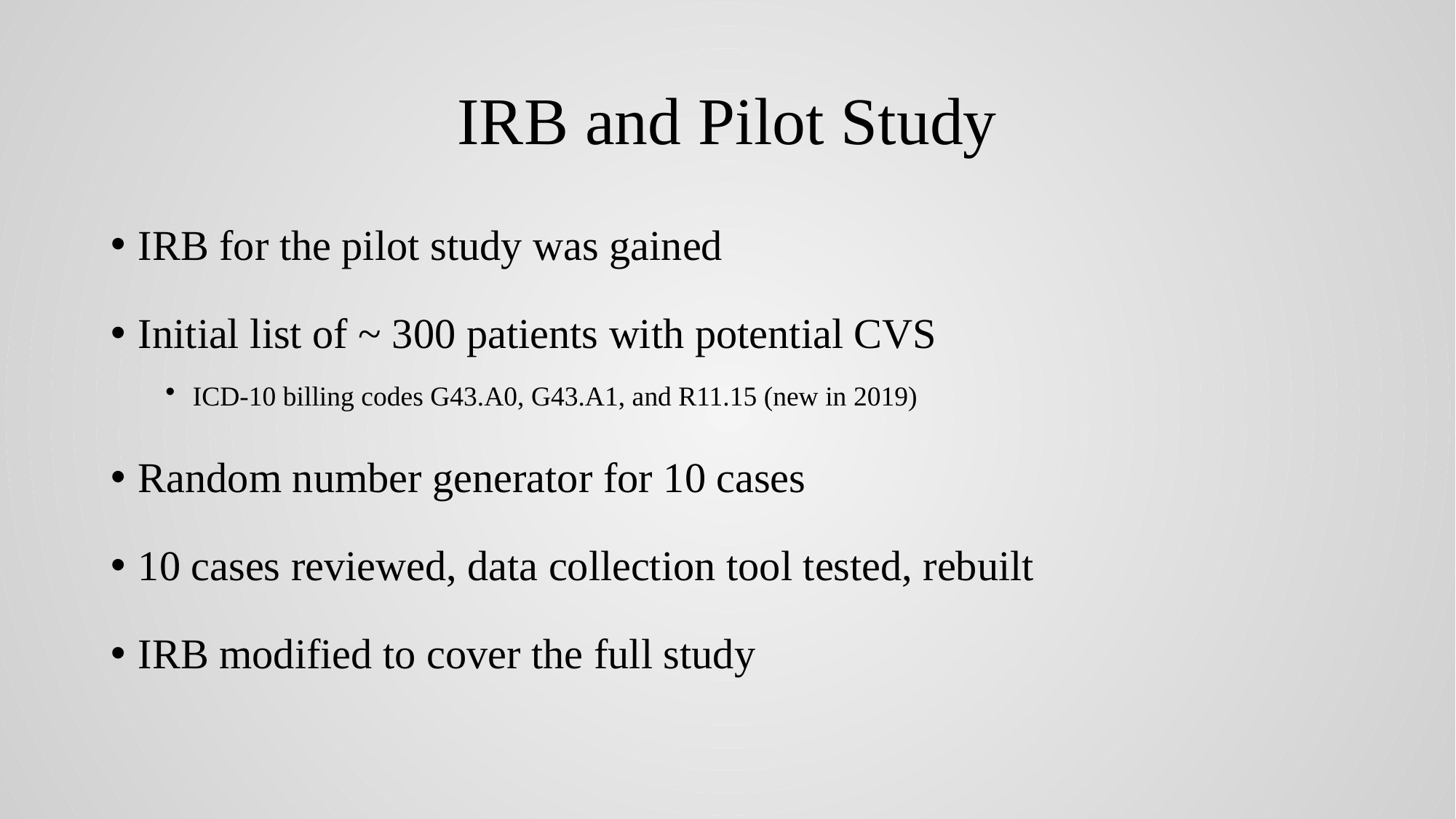

# IRB and Pilot Study
IRB for the pilot study was gained
Initial list of ~ 300 patients with potential CVS
ICD-10 billing codes G43.A0, G43.A1, and R11.15 (new in 2019)
Random number generator for 10 cases
10 cases reviewed, data collection tool tested, rebuilt
IRB modified to cover the full study